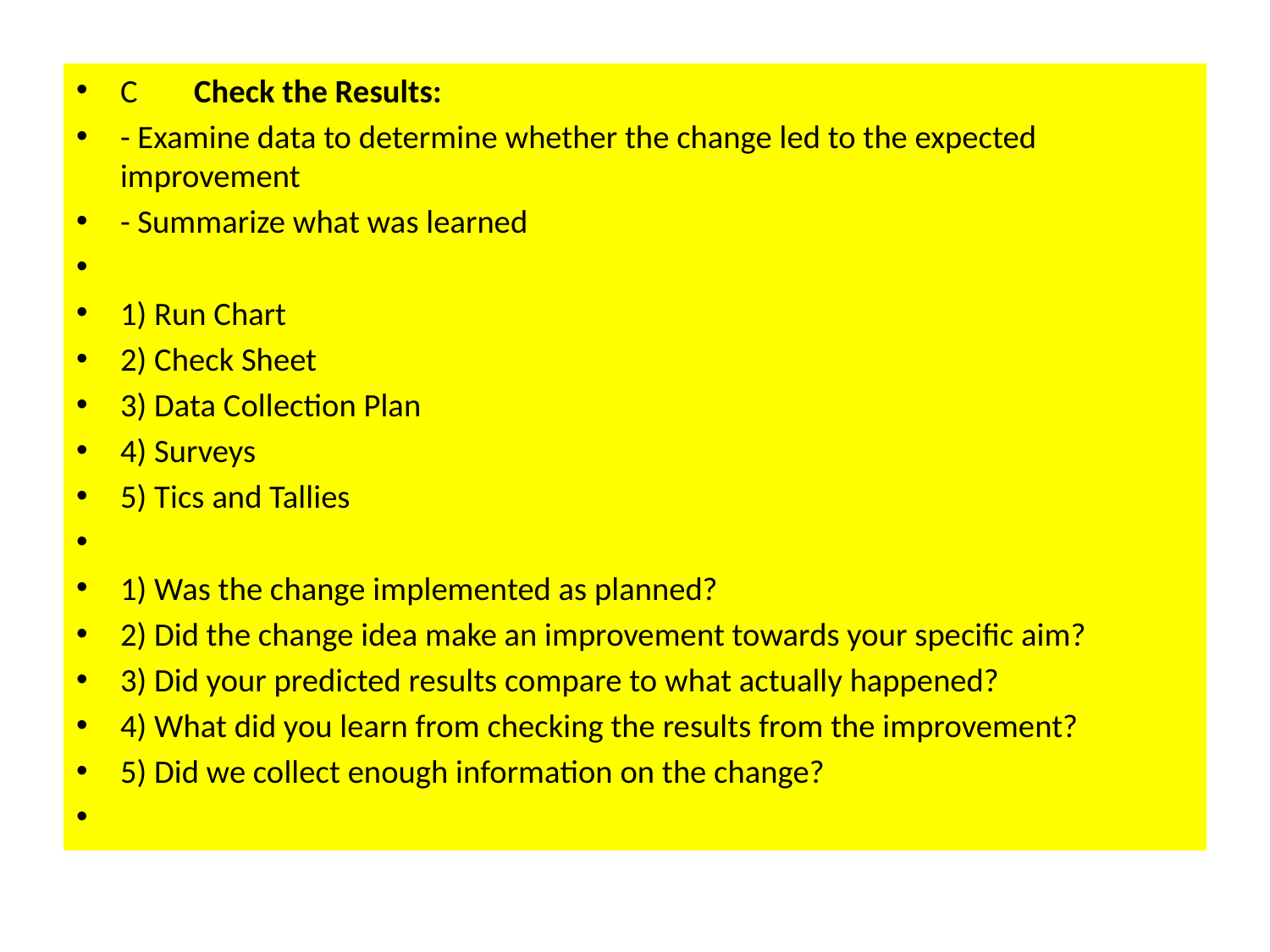

C 	Check the Results:
- Examine data to determine whether the change led to the expected improvement
- Summarize what was learned

1) Run Chart
2) Check Sheet
3) Data Collection Plan
4) Surveys
5) Tics and Tallies

1) Was the change implemented as planned?
2) Did the change idea make an improvement towards your specific aim?
3) Did your predicted results compare to what actually happened?
4) What did you learn from checking the results from the improvement?
5) Did we collect enough information on the change?